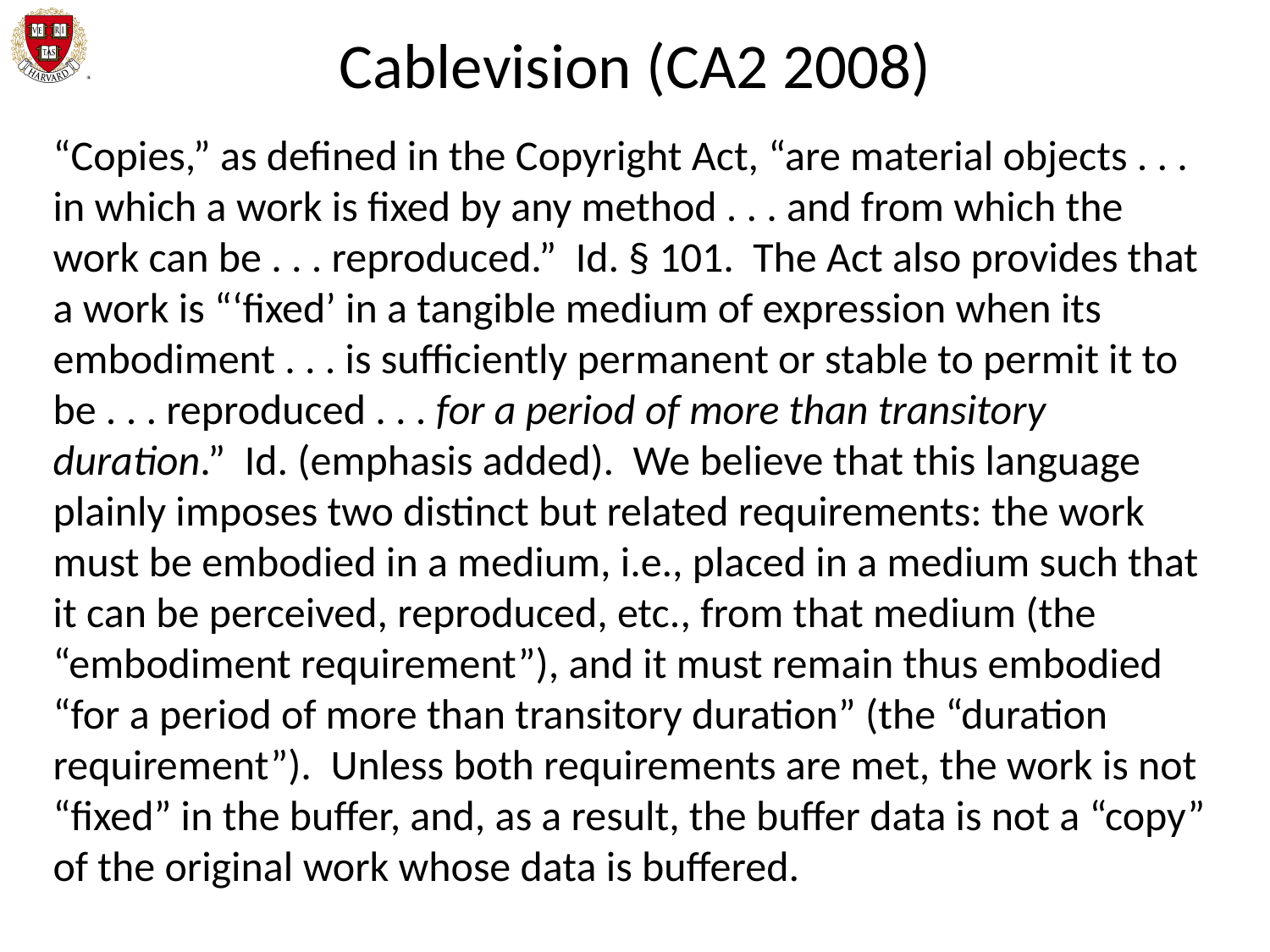

# Cablevision (CA2 2008)
“Copies,” as defined in the Copyright Act, “are material objects . . . in which a work is fixed by any method . . . and from which the work can be . . . reproduced.”  Id. § 101.  The Act also provides that a work is “‘fixed’ in a tangible medium of expression when its embodiment . . . is sufficiently permanent or stable to permit it to be . . . reproduced . . . for a period of more than transitory duration.”  Id. (emphasis added).  We believe that this language plainly imposes two distinct but related requirements: the work must be embodied in a medium, i.e., placed in a medium such that it can be perceived, reproduced, etc., from that medium (the “embodiment requirement”), and it must remain thus embodied “for a period of more than transitory duration” (the “duration requirement”).  Unless both requirements are met, the work is not “fixed” in the buffer, and, as a result, the buffer data is not a “copy” of the original work whose data is buffered.